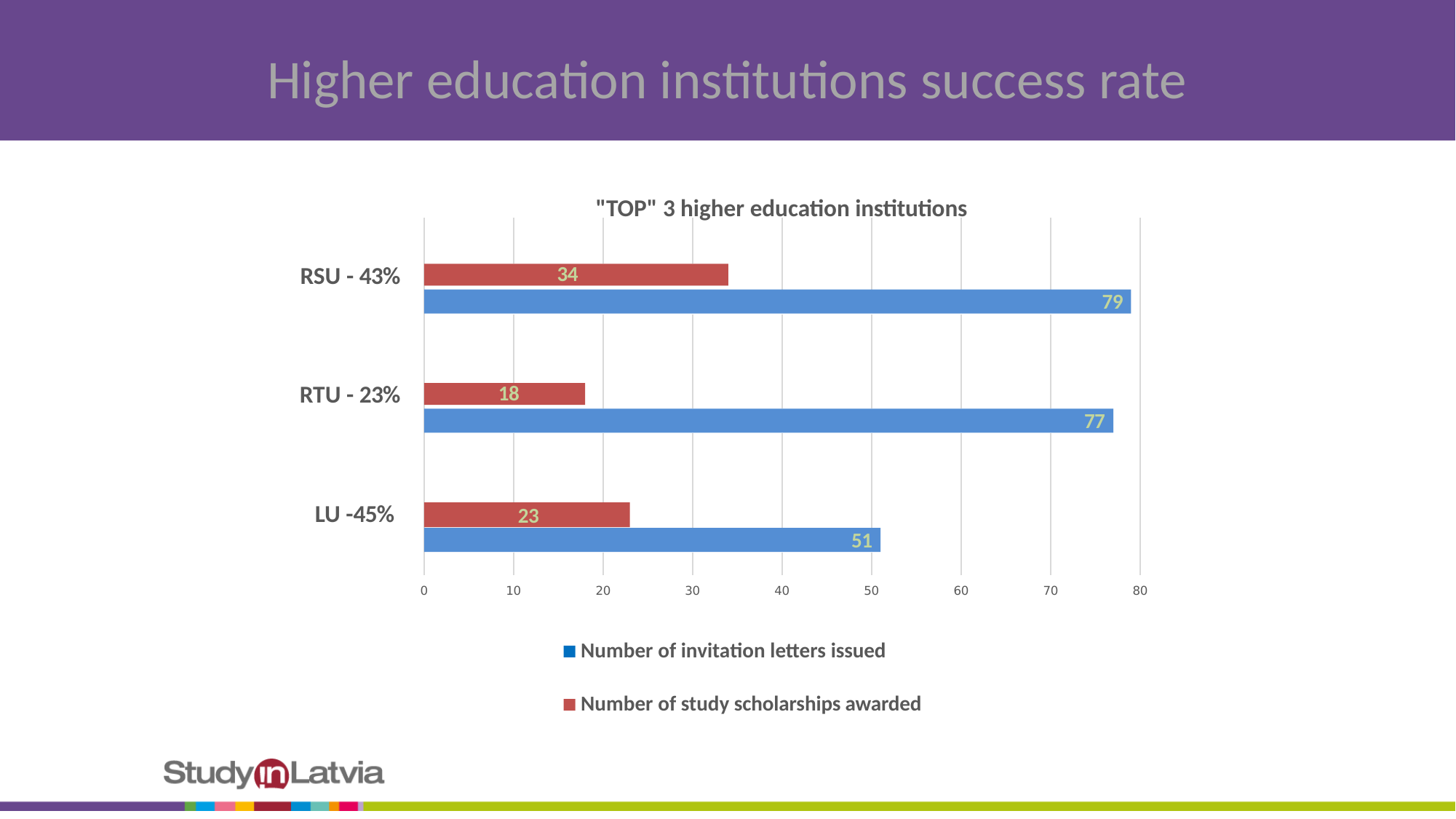

# Higher education institutions success rate
"TOP" 3 higher education institutions

RSU - 43%
34
79

RTU - 23%
18
77

LU -45%
23
51

0
10
20
30
40
50
60
70
80
Number of invitation letters issued

Number of study scholarships awarded